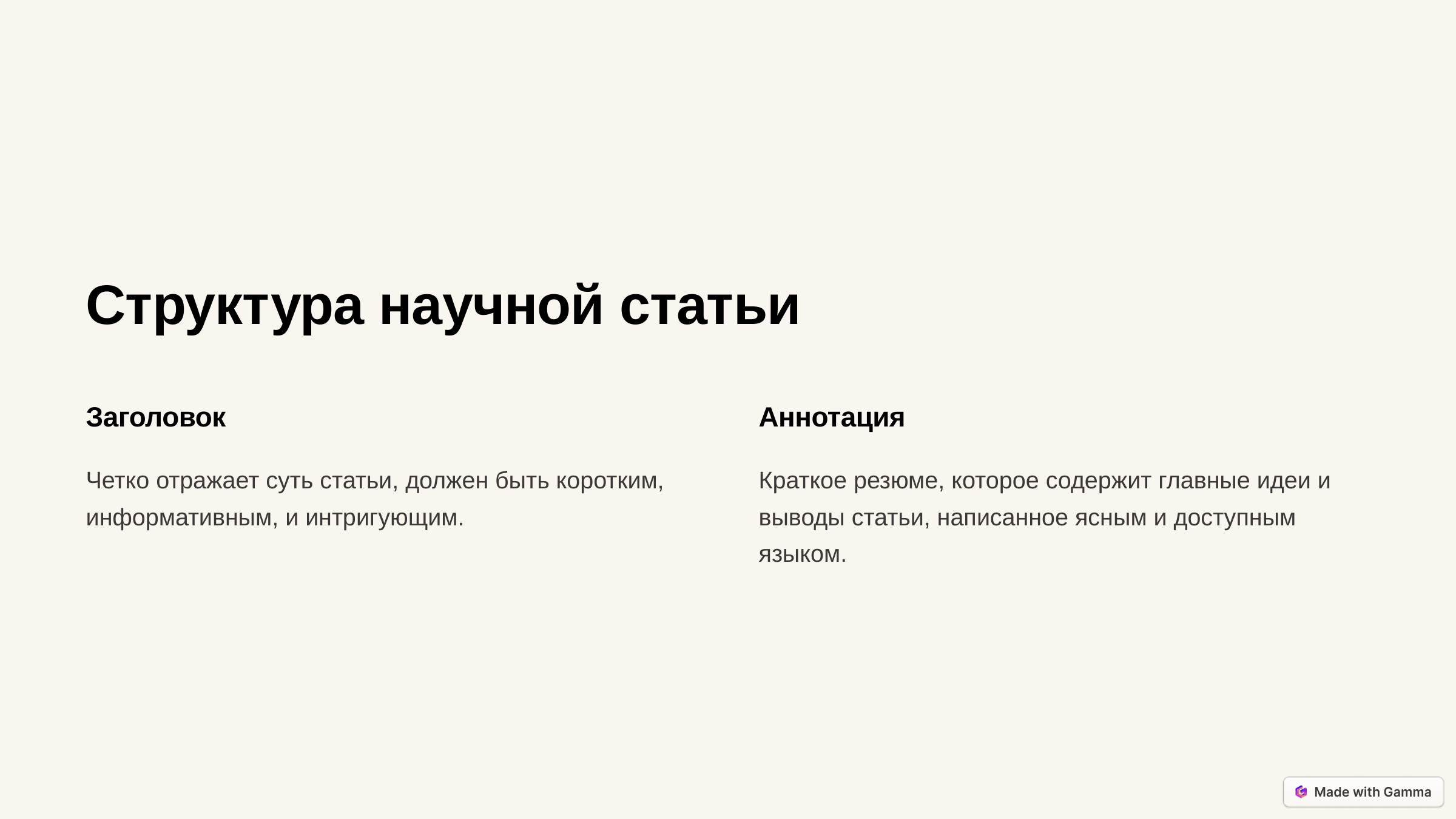

Структура научной статьи
Заголовок
Аннотация
Четко отражает суть статьи, должен быть коротким, информативным, и интригующим.
Краткое резюме, которое содержит главные идеи и выводы статьи, написанное ясным и доступным языком.